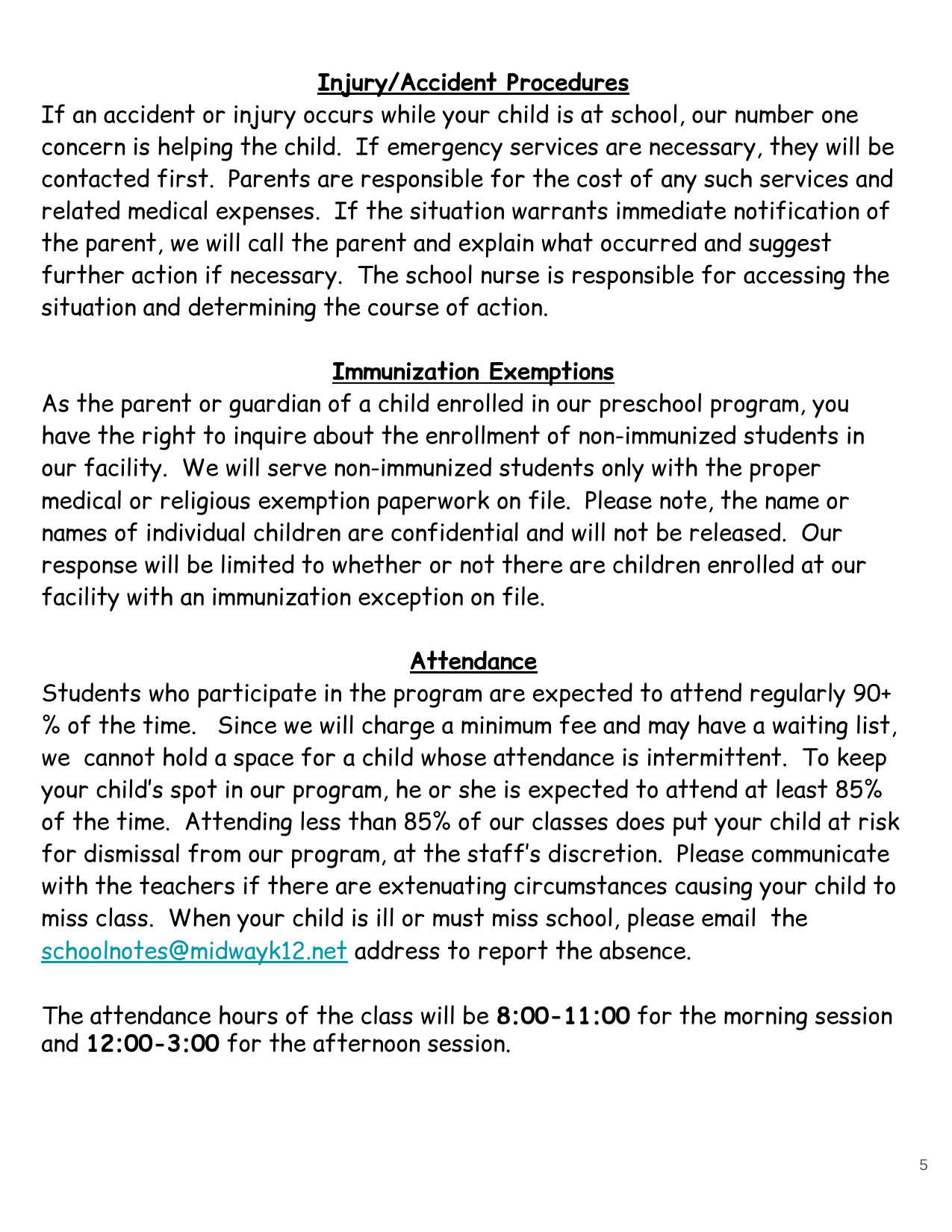

Injury/Accident Procedures
If an accident or injury occurs while your child is at school, our number one concern is helping the child.  If emergency services are necessary, they will be contacted first.  Parents are responsible for the cost of any such services and related medical expenses.  If the situation warrants immediate notification of the parent, we will call the parent and explain what occurred and suggest further action if necessary.  The school nurse is responsible for accessing the situation and determining the course of action.

Immunization Exemptions
As the parent or guardian of a child enrolled in our preschool program, you have the right to inquire about the enrollment of non-immunized students in our facility.  We will serve non-immunized students only with the proper medical or religious exemption paperwork on file.  Please note, the name or names of individual children are confidential and will not be released.  Our response will be limited to whether or not there are children enrolled at our facility with an immunization exception on file.

Attendance
Students who participate in the program are expected to attend regularly 90+% of the time.   Since we will charge a minimum fee and may have a waiting list, we  cannot hold a space for a child whose attendance is intermittent.  To keep your child’s spot in our program, he or she is expected to attend at least 85% of the time.  Attending less than 85% of our classes does put your child at risk for dismissal from our program, at the staff’s discretion.  Please communicate with the teachers if there are extenuating circumstances causing your child to miss class.  When your child is ill or must miss school, please email  the schoolnotes@midwayk12.net address to report the absence.

The attendance hours of the class will be 8:00-11:00 for the morning session and 12:00-3:00 for the afternoon session.
5